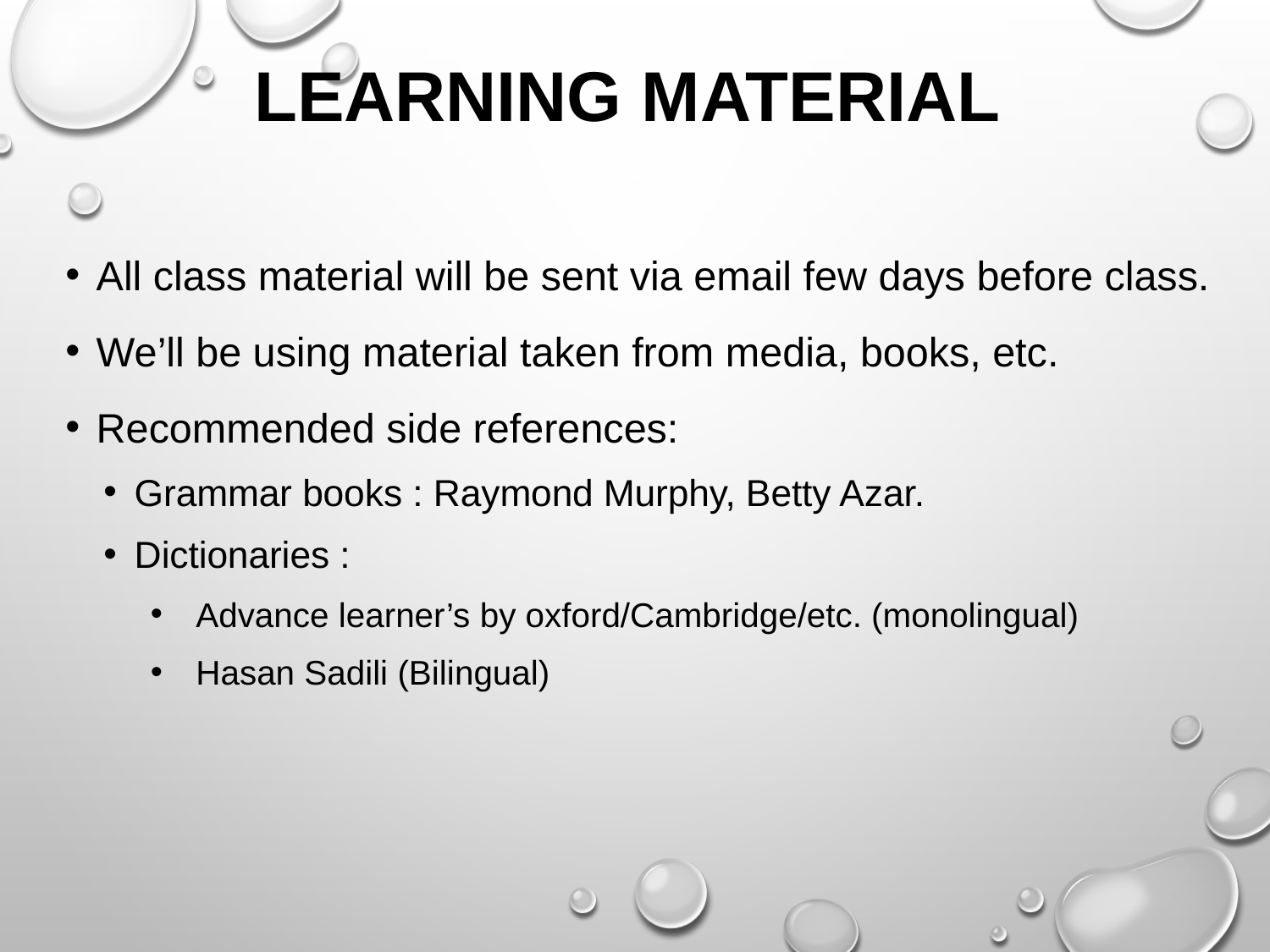

# Learning material
All class material will be sent via email few days before class.
We’ll be using material taken from media, books, etc.
Recommended side references:
Grammar books : Raymond Murphy, Betty Azar.
Dictionaries :
Advance learner’s by oxford/Cambridge/etc. (monolingual)
Hasan Sadili (Bilingual)